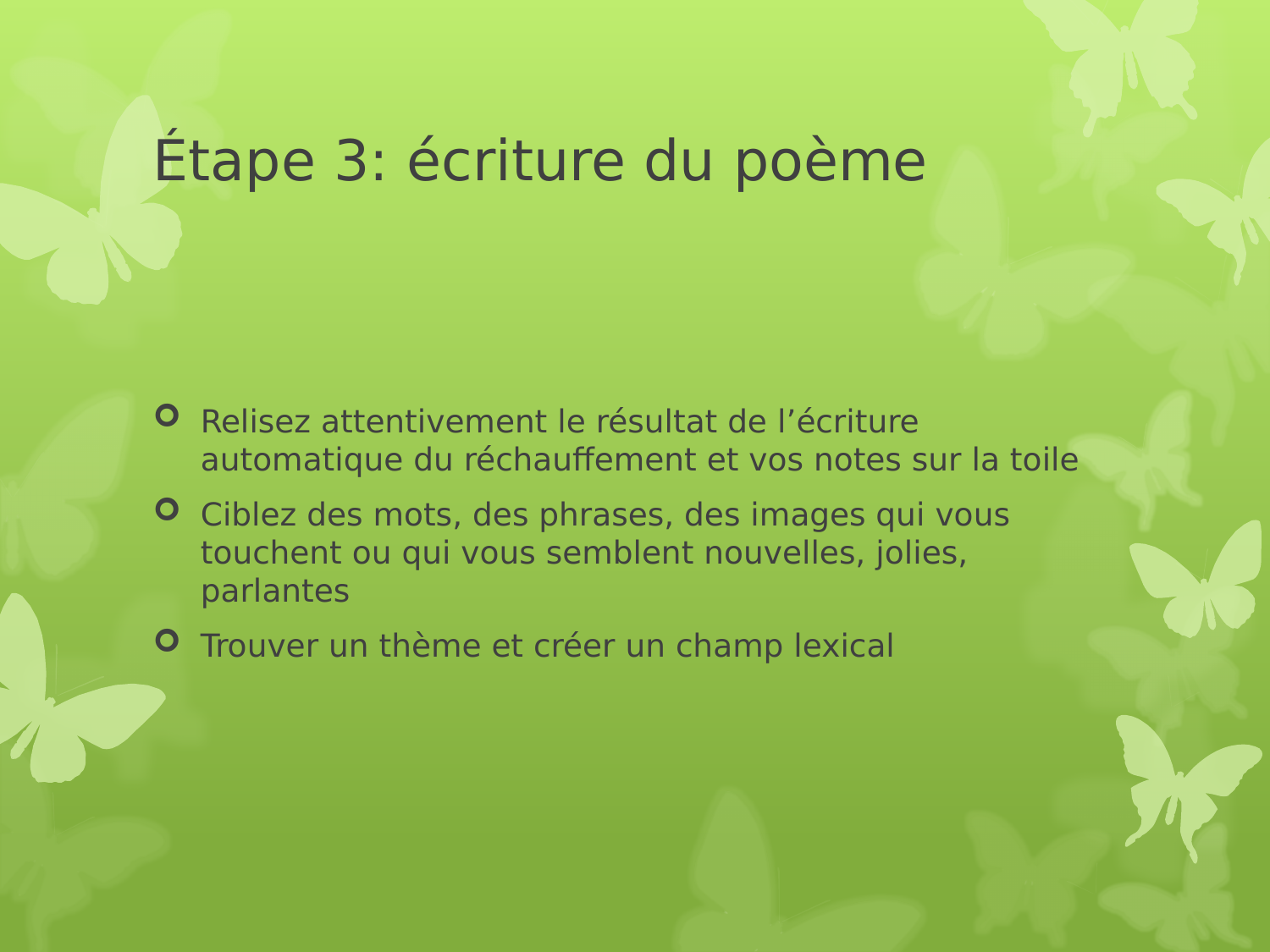

# Étape 3: écriture du poème
Relisez attentivement le résultat de l’écriture automatique du réchauffement et vos notes sur la toile
Ciblez des mots, des phrases, des images qui vous touchent ou qui vous semblent nouvelles, jolies, parlantes
Trouver un thème et créer un champ lexical